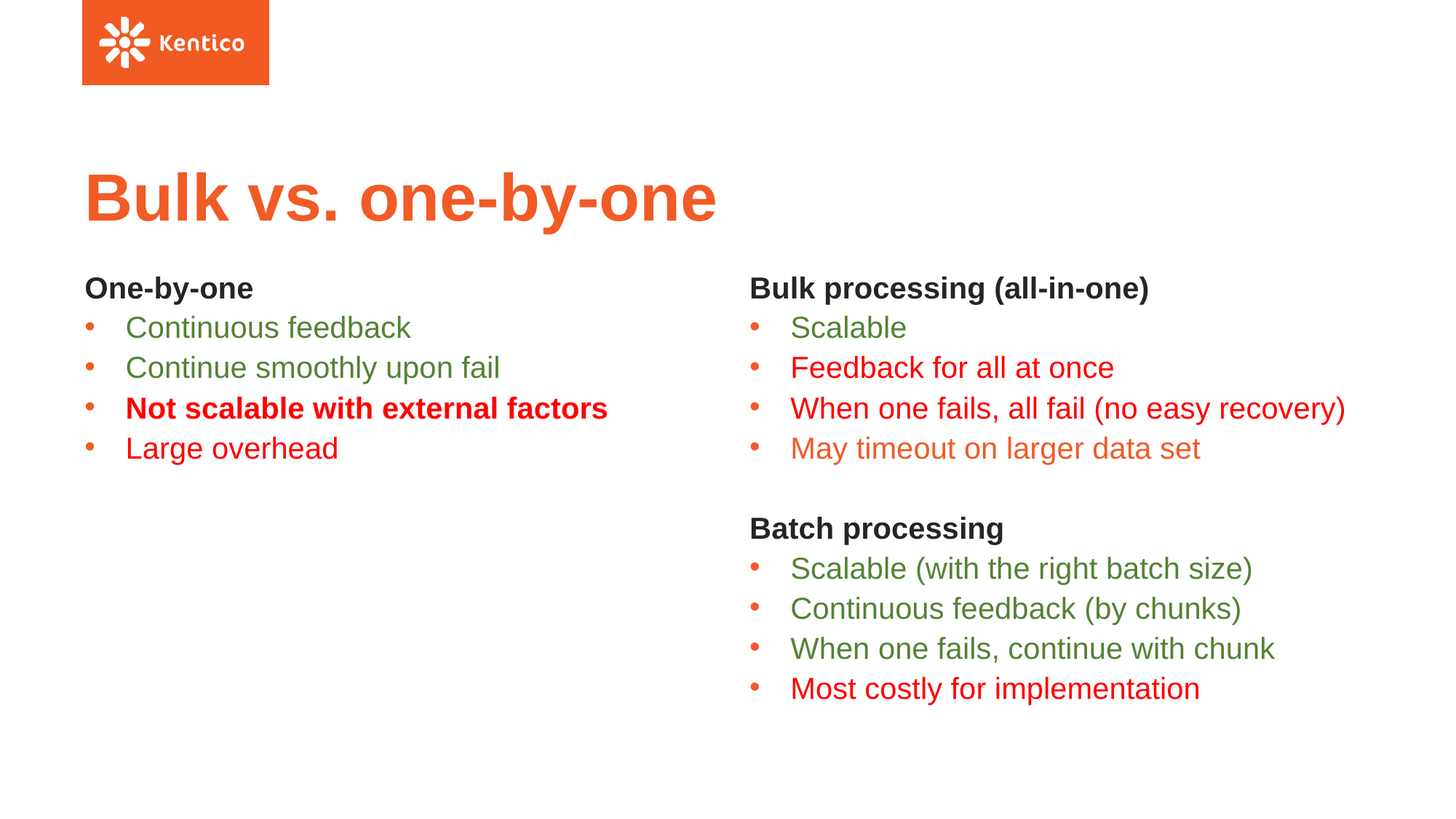

# Bulk vs. one-by-one
One-by-one
Continuous feedback
Continue smoothly upon fail
Not scalable with external factors
Large overhead
Bulk processing (all-in-one)
Scalable
Feedback for all at once
When one fails, all fail (no easy recovery)
May timeout on larger data set

Batch processing
Scalable (with the right batch size)
Continuous feedback (by chunks)
When one fails, continue with chunk
Most costly for implementation